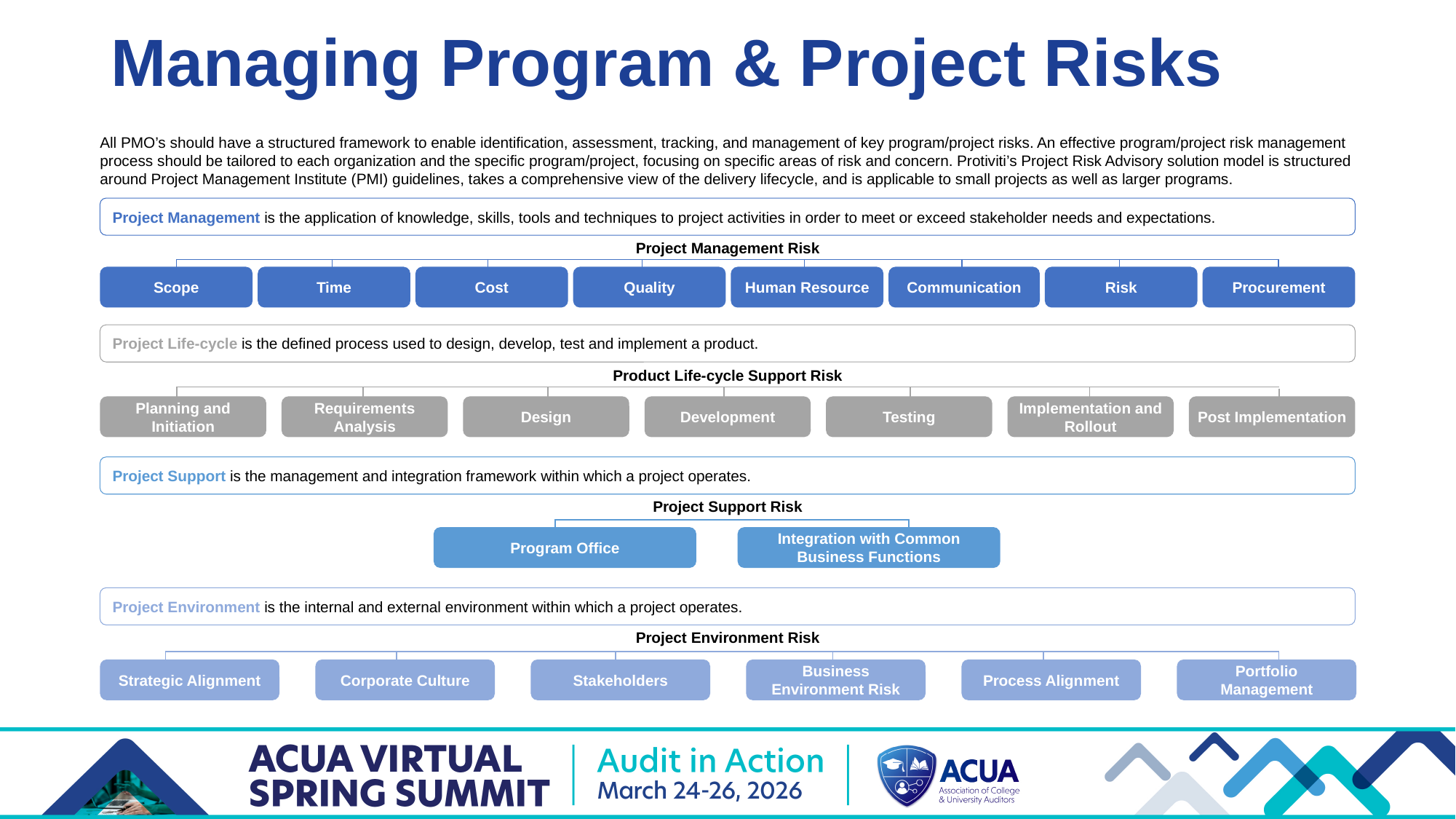

# Managing Program & Project Risks
All PMO’s should have a structured framework to enable identification, assessment, tracking, and management of key program/project risks. An effective program/project risk management process should be tailored to each organization and the specific program/project, focusing on specific areas of risk and concern. Protiviti’s Project Risk Advisory solution model is structured around Project Management Institute (PMI) guidelines, takes a comprehensive view of the delivery lifecycle, and is applicable to small projects as well as larger programs.
Project Management is the application of knowledge, skills, tools and techniques to project activities in order to meet or exceed stakeholder needs and expectations.
Project Management Risk
Scope
Time
Cost
Quality
Human Resource
Communication
Risk
Procurement
Project Life-cycle is the defined process used to design, develop, test and implement a product.
Product Life-cycle Support Risk
Planning and Initiation
Requirements Analysis
Design
Development
Testing
Implementation and Rollout
Post Implementation
Project Support is the management and integration framework within which a project operates.
Project Support Risk
Program Office
Integration with Common Business Functions
Project Environment is the internal and external environment within which a project operates.
Project Environment Risk
Strategic Alignment
Corporate Culture
Stakeholders
Business Environment Risk
Process Alignment
Portfolio Management